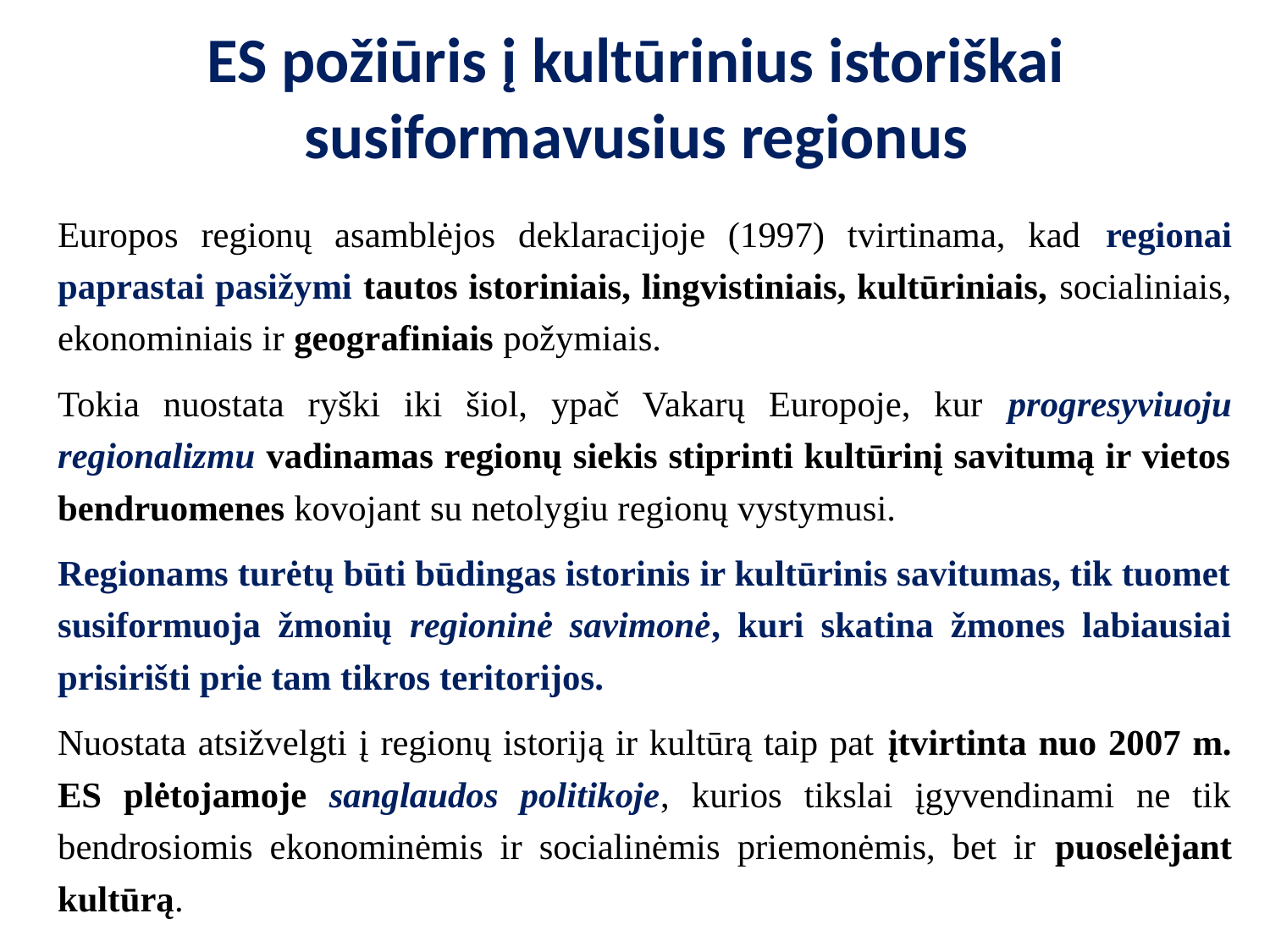

# ES požiūris į kultūrinius istoriškai susiformavusius regionus
Europos regionų asamblėjos deklaracijoje (1997) tvirtinama, kad regionai paprastai pasižymi tautos istoriniais, lingvistiniais, kultūriniais, socialiniais, ekonominiais ir geografiniais požymiais.
Tokia nuostata ryški iki šiol, ypač Vakarų Europoje, kur progresyviuoju regionalizmu vadinamas regionų siekis stiprinti kultūrinį savitumą ir vietos bendruomenes kovojant su netolygiu regionų vystymusi.
Regionams turėtų būti būdingas istorinis ir kultūrinis savitumas, tik tuomet susiformuoja žmonių regioninė savimonė, kuri skatina žmones labiausiai prisirišti prie tam tikros teritorijos.
Nuostata atsižvelgti į regionų istoriją ir kultūrą taip pat įtvirtinta nuo 2007 m. ES plėtojamoje sanglaudos politikoje, kurios tikslai įgyvendinami ne tik bendrosiomis ekonominėmis ir socialinėmis priemonėmis, bet ir puoselėjant kultūrą.